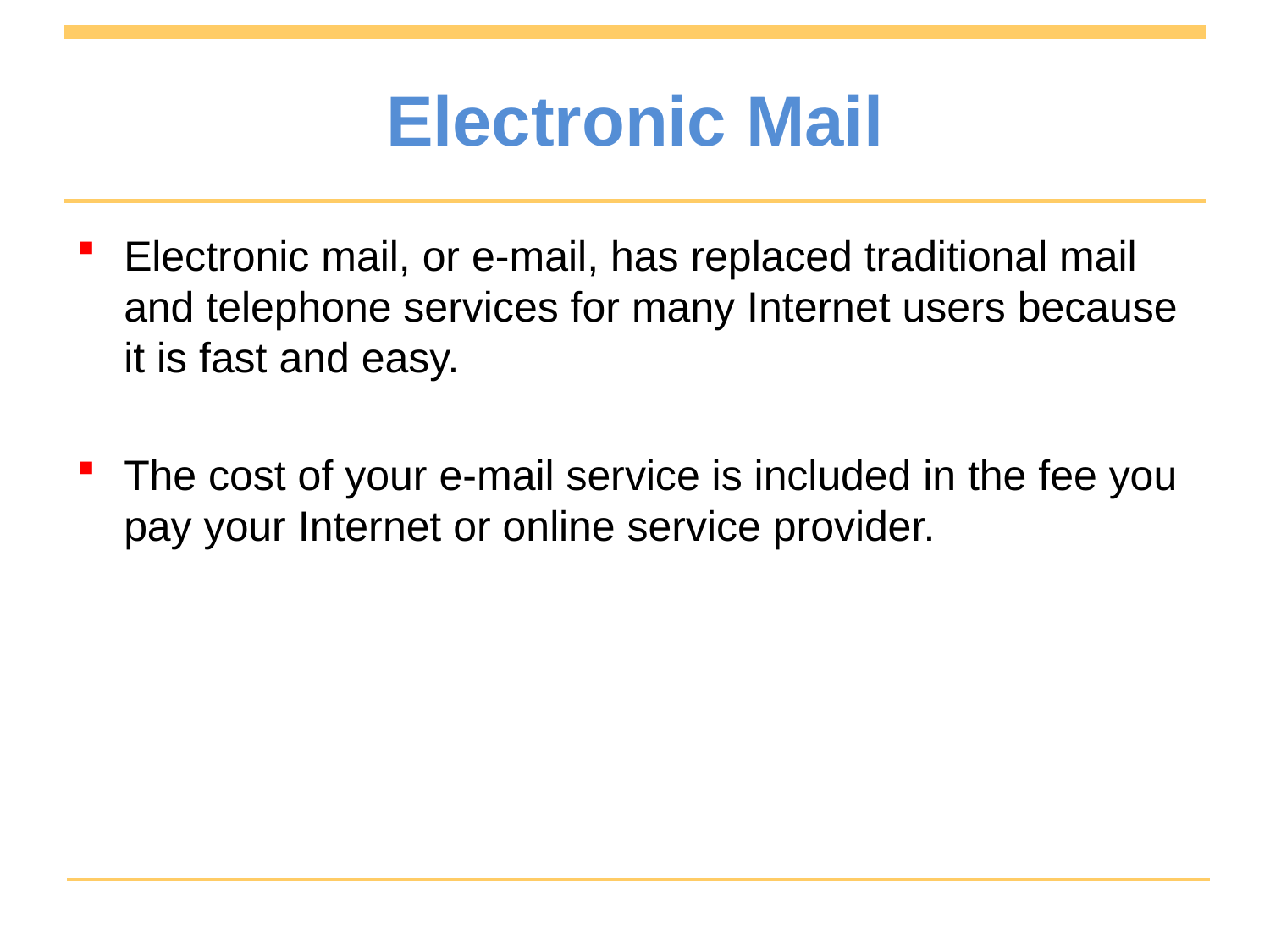

# Electronic Mail
Electronic mail, or e-mail, has replaced traditional mail and telephone services for many Internet users because it is fast and easy.

The cost of your e-mail service is included in the fee you pay your Internet or online service provider.